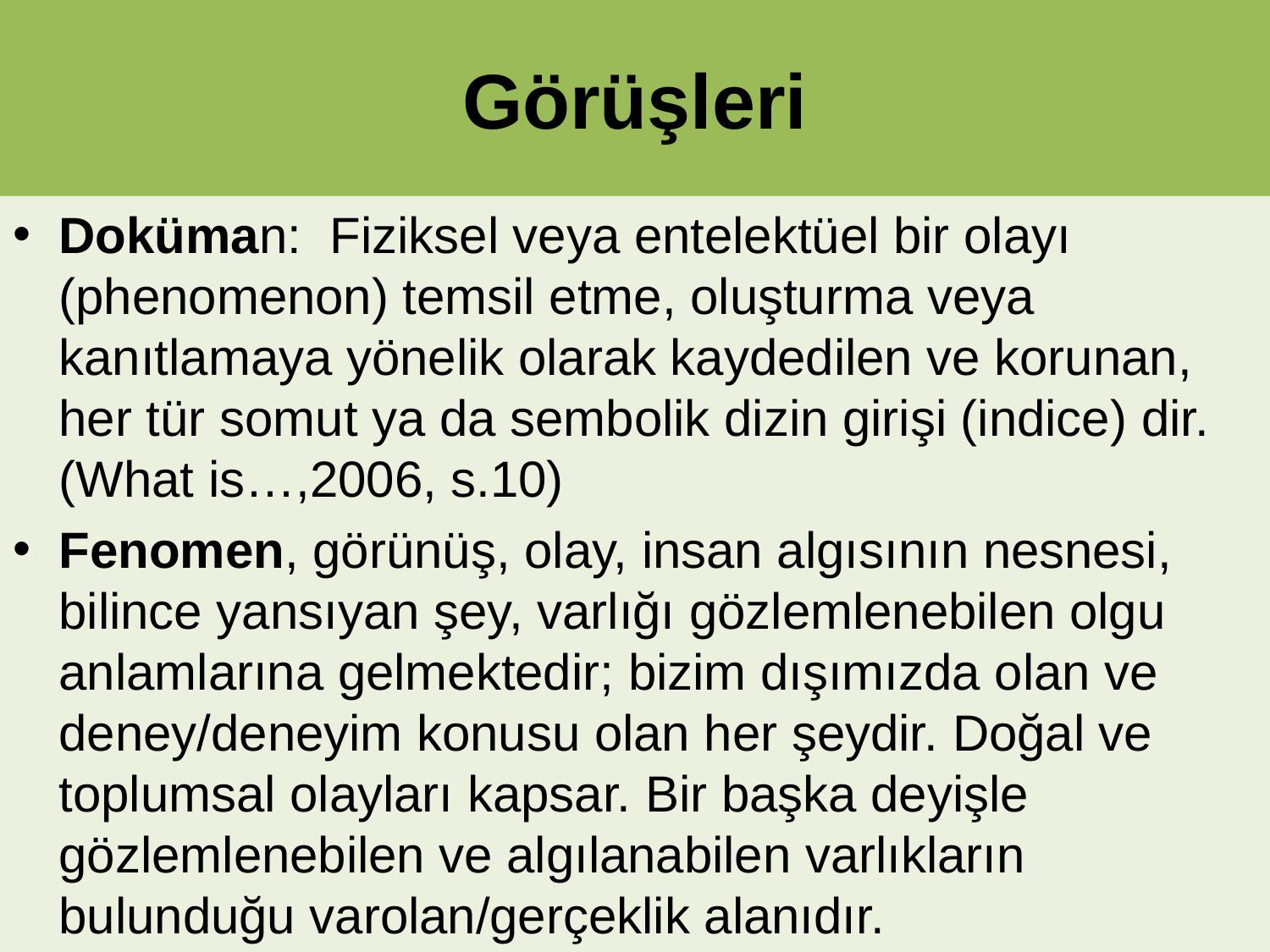

# Görüşleri
Doküman:  Fiziksel veya entelektüel bir olayı (phenomenon) temsil etme, oluşturma veya kanıtlamaya yönelik olarak kaydedilen ve korunan, her tür somut ya da sembolik dizin girişi (indice) dir. (What is…,2006, s.10)
Fenomen, görünüş, olay, insan algısının nesnesi, bilince yansıyan şey, varlığı gözlemlenebilen olgu anlamlarına gelmektedir; bizim dışımızda olan ve deney/deneyim konusu olan her şeydir. Doğal ve toplumsal olayları kapsar. Bir başka deyişle gözlemlenebilen ve algılanabilen varlıkların bulunduğu varolan/gerçeklik alanıdır.